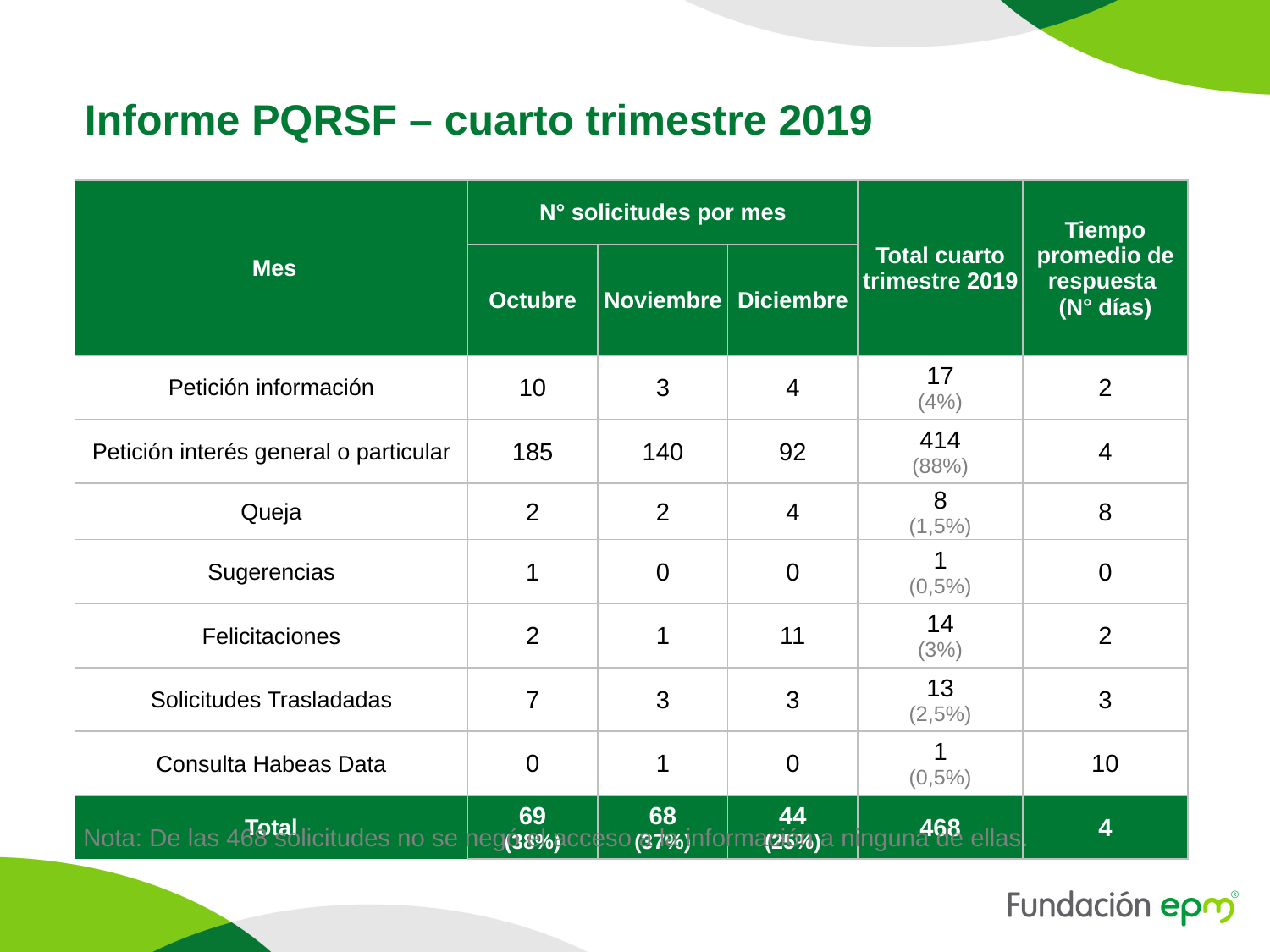

Informe PQRSF – cuarto trimestre 2019
| Mes | N° solicitudes por mes |  |  | Total cuarto trimestre 2019 | Tiempo promedio de respuesta (N° días) |
| --- | --- | --- | --- | --- | --- |
|  | Octubre | Noviembre | Diciembre |  |  |
| Petición información | 10 | 3 | 4 | 17 (4%) | 2 |
| Petición interés general o particular | 185 | 140 | 92 | 414 (88%) | 4 |
| Queja | 2 | 2 | 4 | 8 (1,5%) | 8 |
| Sugerencias | 1 | 0 | 0 | 1 (0,5%) | 0 |
| Felicitaciones | 2 | 1 | 11 | 14 (3%) | 2 |
| Solicitudes Trasladadas | 7 | 3 | 3 | 13 (2,5%) | 3 |
| Consulta Habeas Data | 0 | 1 | 0 | 1 (0,5%) | 10 |
| Total | 69 (38%) | 68 (37%) | 44 (25%) | 468 | 4 |
Nota: De las 468 solicitudes no se negó el acceso a la información a ninguna de ellas.